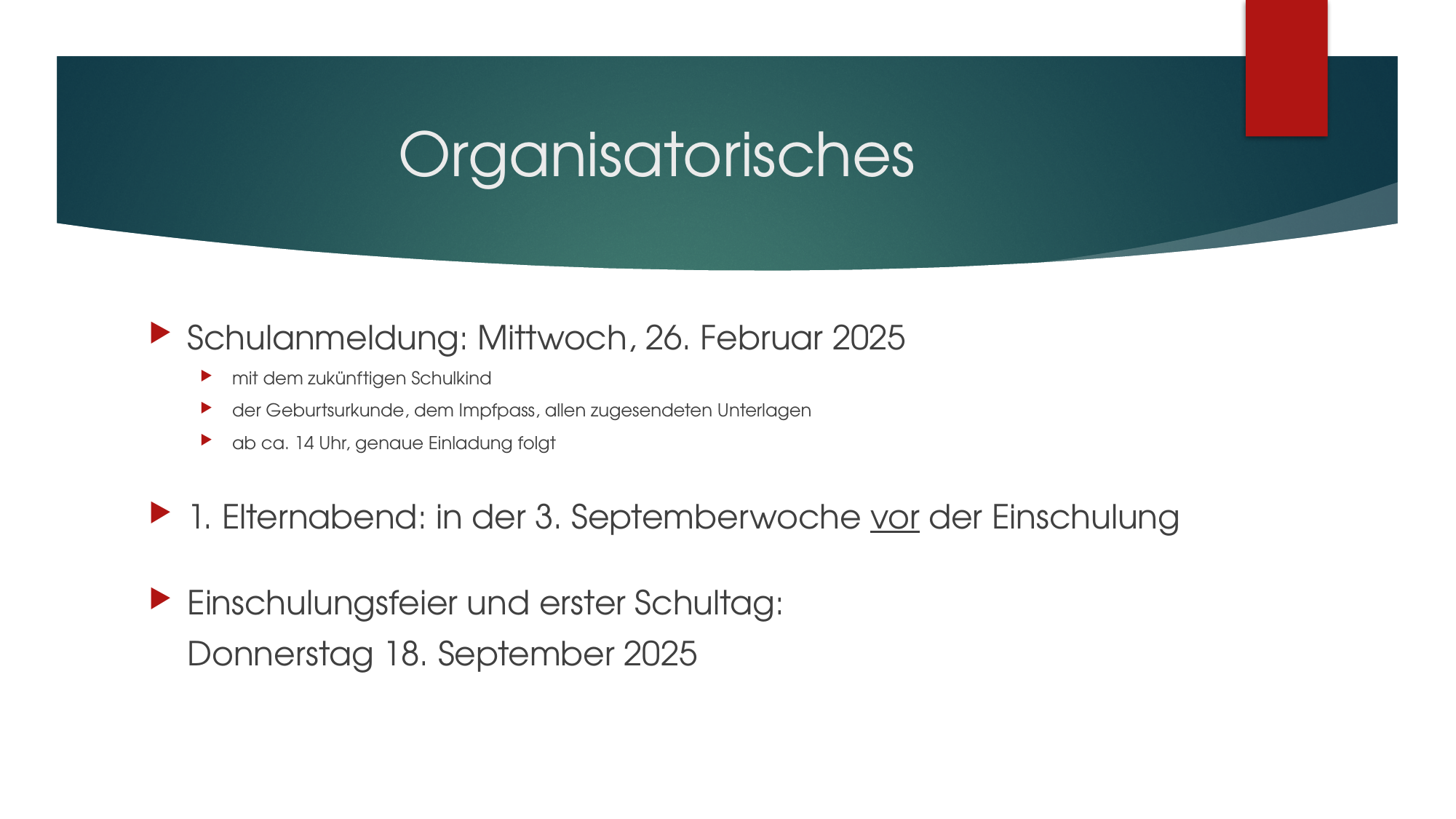

# Organisatorisches
Schulanmeldung: Mittwoch, 26. Februar 2025
mit dem zukünftigen Schulkind
der Geburtsurkunde, dem Impfpass, allen zugesendeten Unterlagen
ab ca. 14 Uhr, genaue Einladung folgt

1. Elternabend: in der 3. Septemberwoche vor der Einschulung

Einschulungsfeier und erster Schultag:
							Donnerstag 18. September 2025